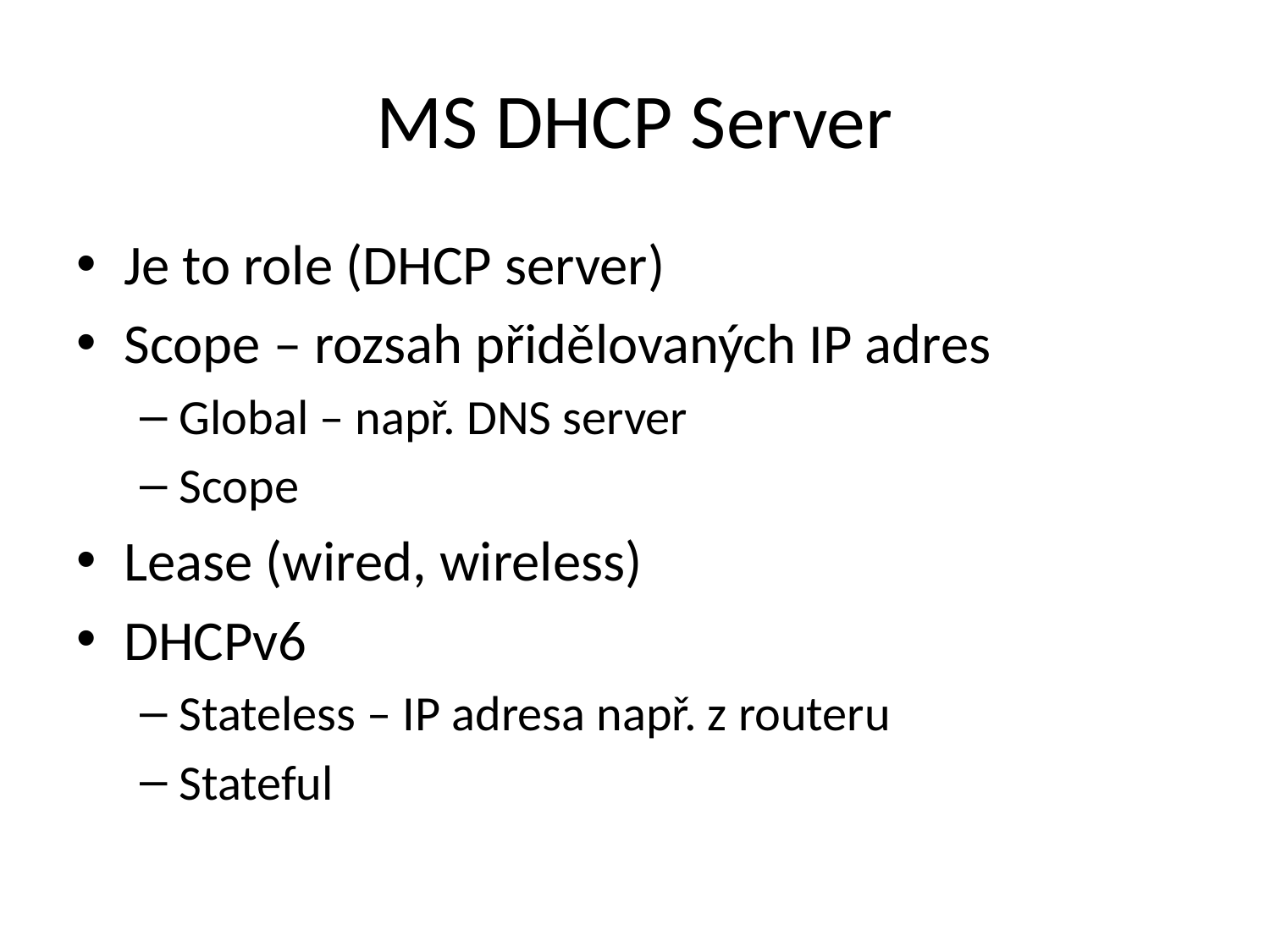

# MS DHCP Server
Je to role (DHCP server)
Scope – rozsah přidělovaných IP adres
Global – např. DNS server
Scope
Lease (wired, wireless)
DHCPv6
Stateless – IP adresa např. z routeru
Stateful